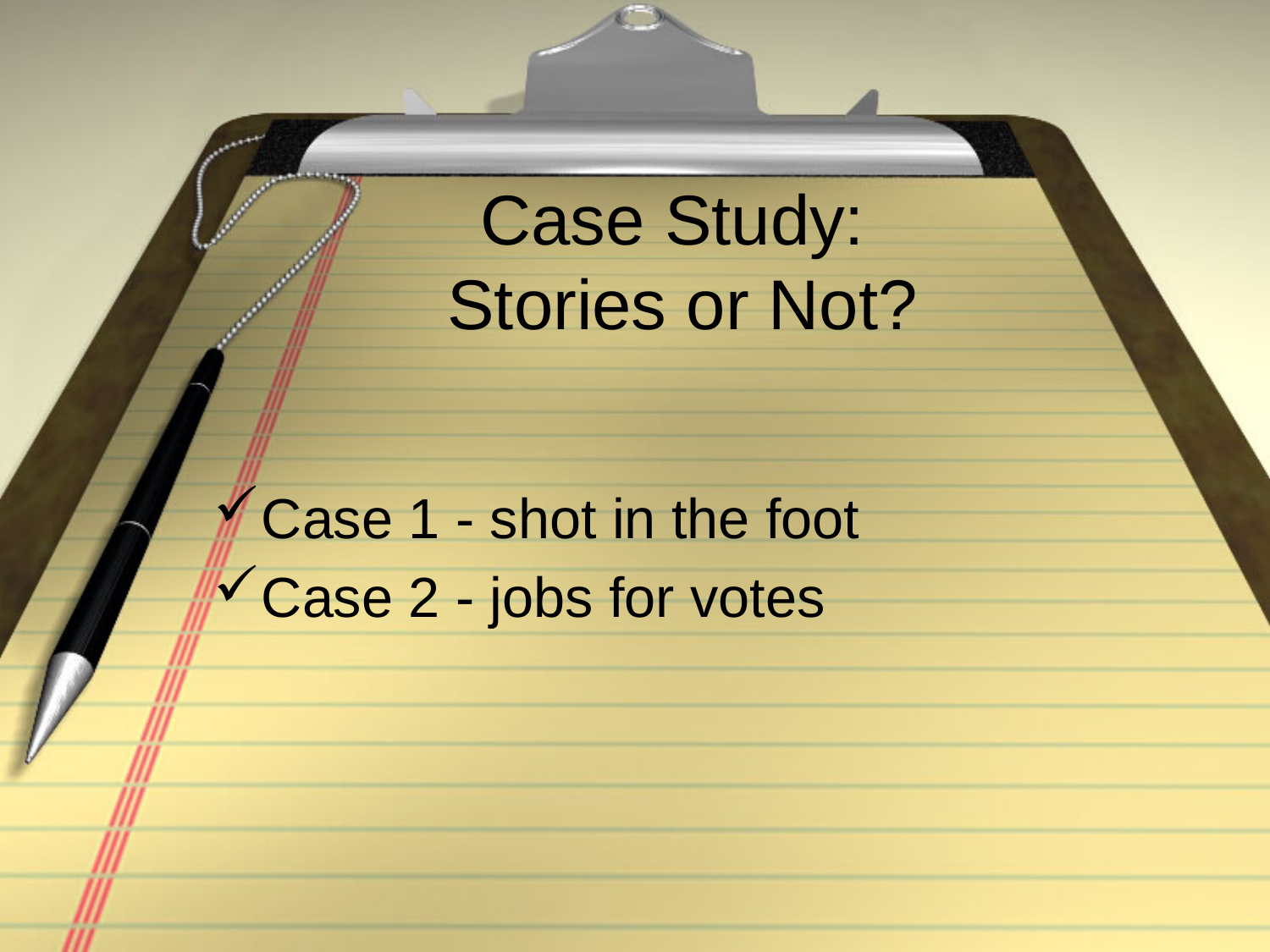

# Case Study: Stories or Not?
Case 1 - shot in the foot
Case 2 - jobs for votes